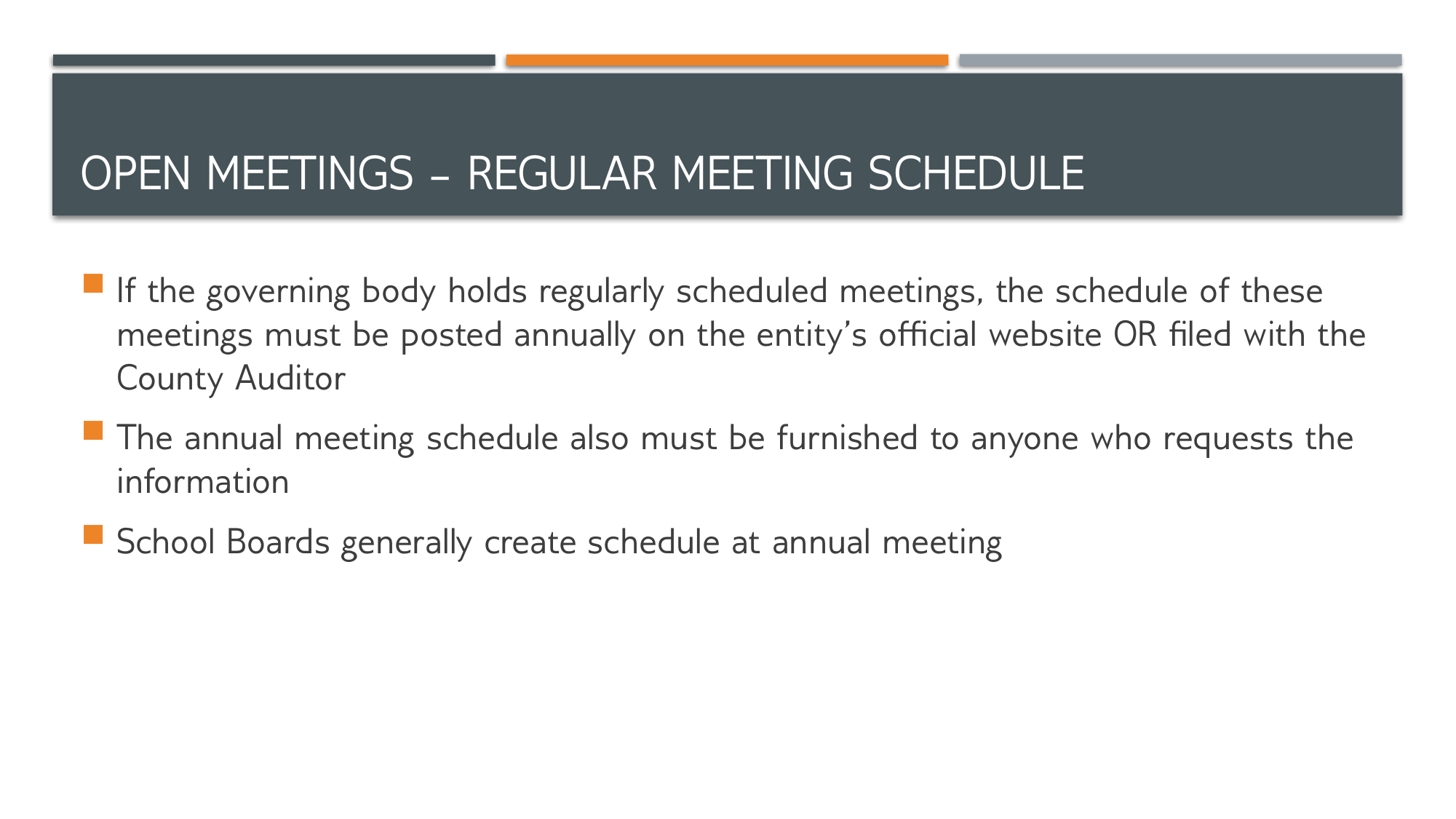

# Open meetings – Regular meeting schedule
If the governing body holds regularly scheduled meetings, the schedule of these meetings must be posted annually on the entity’s official website OR filed with the County Auditor
The annual meeting schedule also must be furnished to anyone who requests the information
School Boards generally create schedule at annual meeting